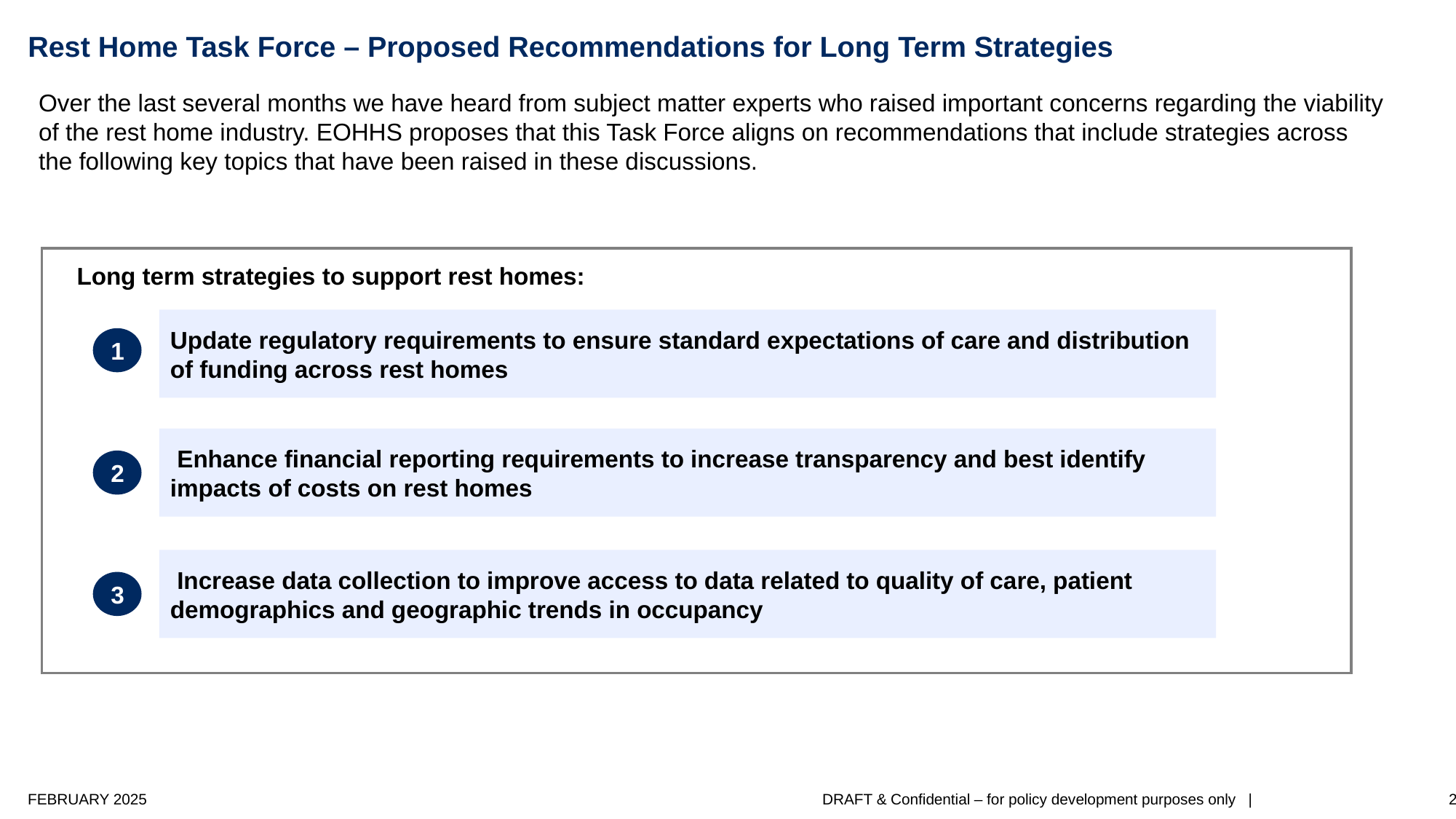

# Rest Home Task Force – Proposed Recommendations for Long Term Strategies
Over the last several months we have heard from subject matter experts who raised important concerns regarding the viability of the rest home industry. EOHHS proposes that this Task Force aligns on recommendations that include strategies across the following key topics that have been raised in these discussions.

Long term strategies to support rest homes:
Update regulatory requirements to ensure standard expectations of care and distribution of funding across rest homes
1
 Enhance financial reporting requirements to increase transparency and best identify impacts of costs on rest homes
2
 Increase data collection to improve access to data related to quality of care, patient demographics and geographic trends in occupancy
3